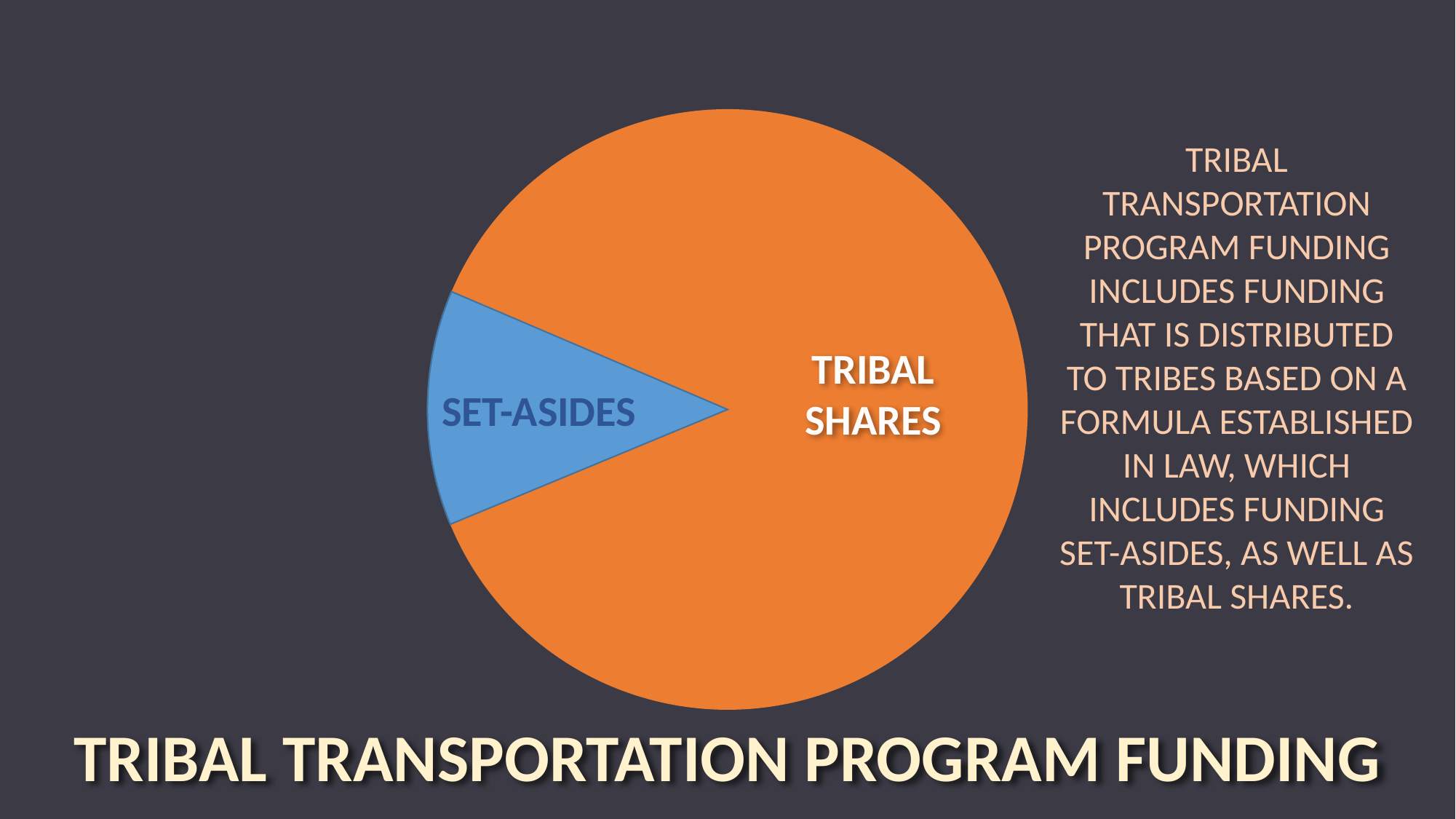

TRIBAL TRANSPORTATION PROGRAM FUNDING INCLUDES FUNDING THAT IS DISTRIBUTED TO TRIBES BASED ON A FORMULA ESTABLISHED IN LAW, WHICH INCLUDES FUNDING SET-ASIDES, AS WELL AS TRIBAL SHARES.
TRIBAL SHARES

SET-ASIDES
TRIBAL TRANSPORTATION PROGRAM FUNDING